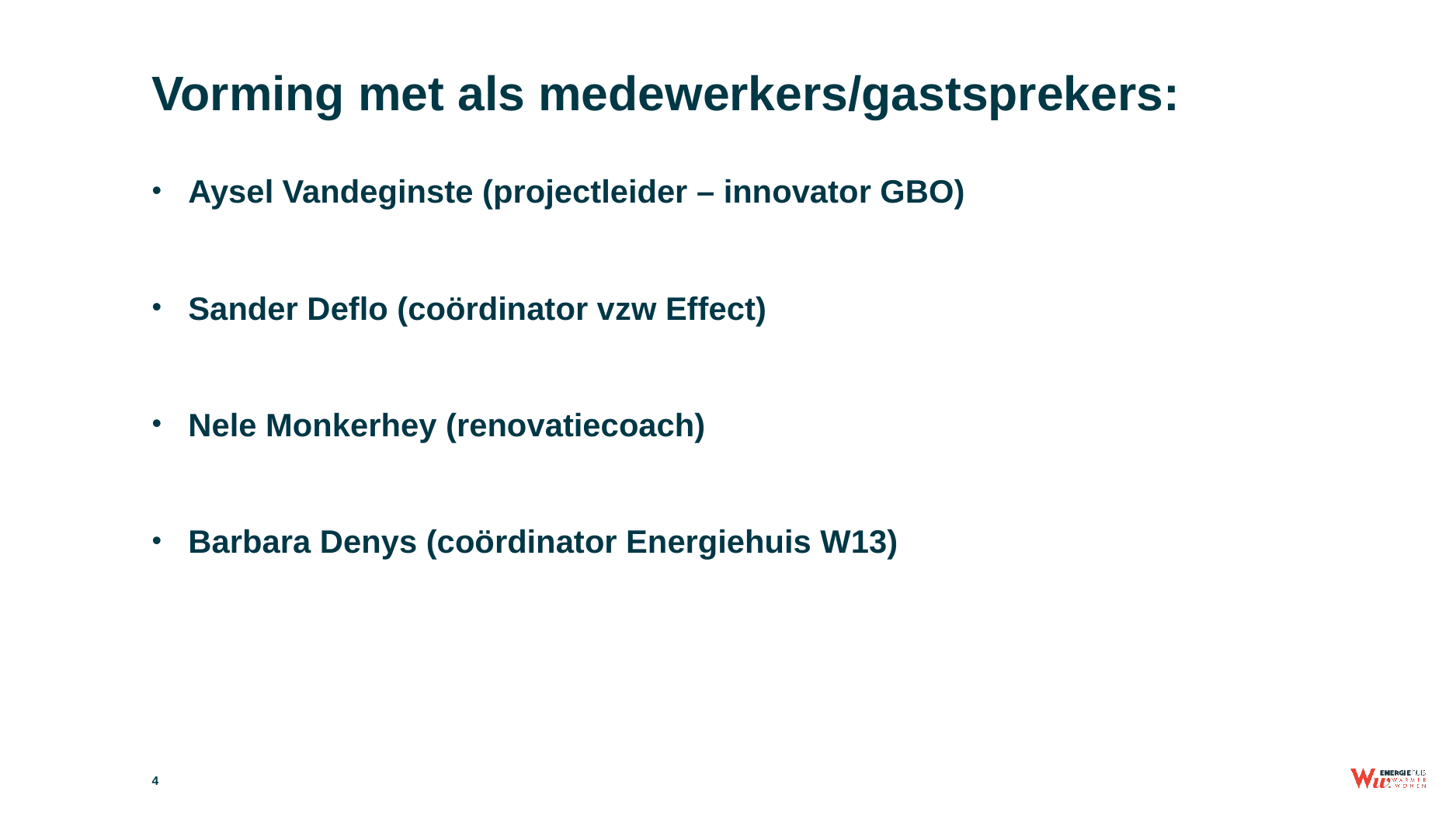

# Vorming met als medewerkers/gastsprekers:
Aysel Vandeginste (projectleider – innovator GBO)

Sander Deflo (coördinator vzw Effect)

Nele Monkerhey (renovatiecoach)

Barbara Denys (coördinator Energiehuis W13)